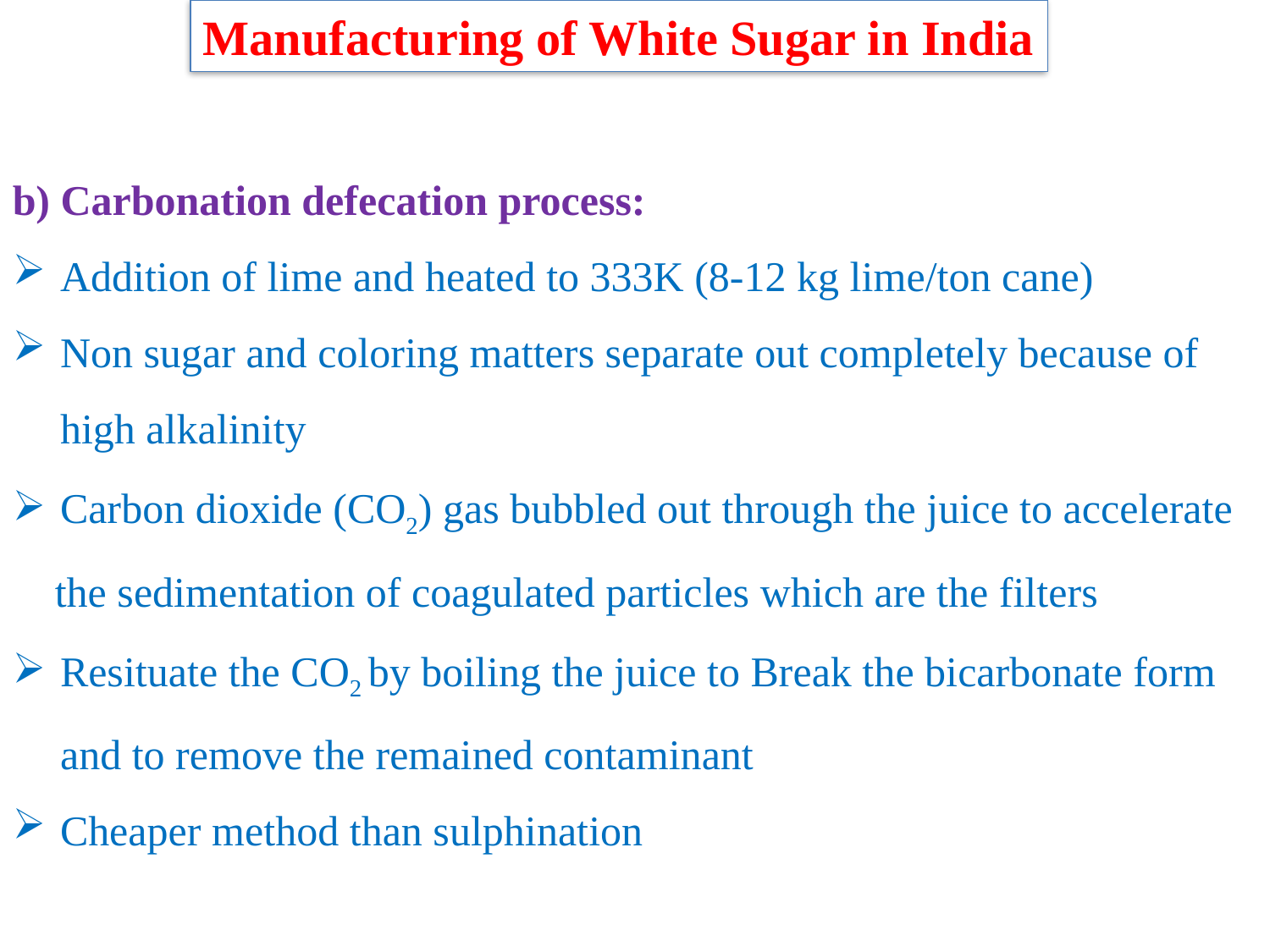

Manufacturing of White Sugar in India
b) Carbonation defecation process:
Addition of lime and heated to 333K (8-12 kg lime/ton cane)
Non sugar and coloring matters separate out completely because of high alkalinity
Carbon dioxide (CO2) gas bubbled out through the juice to accelerate
    the sedimentation of coagulated particles which are the filters
Resituate the CO2 by boiling the juice to Break the bicarbonate form and to remove the remained contaminant
Cheaper method than sulphination